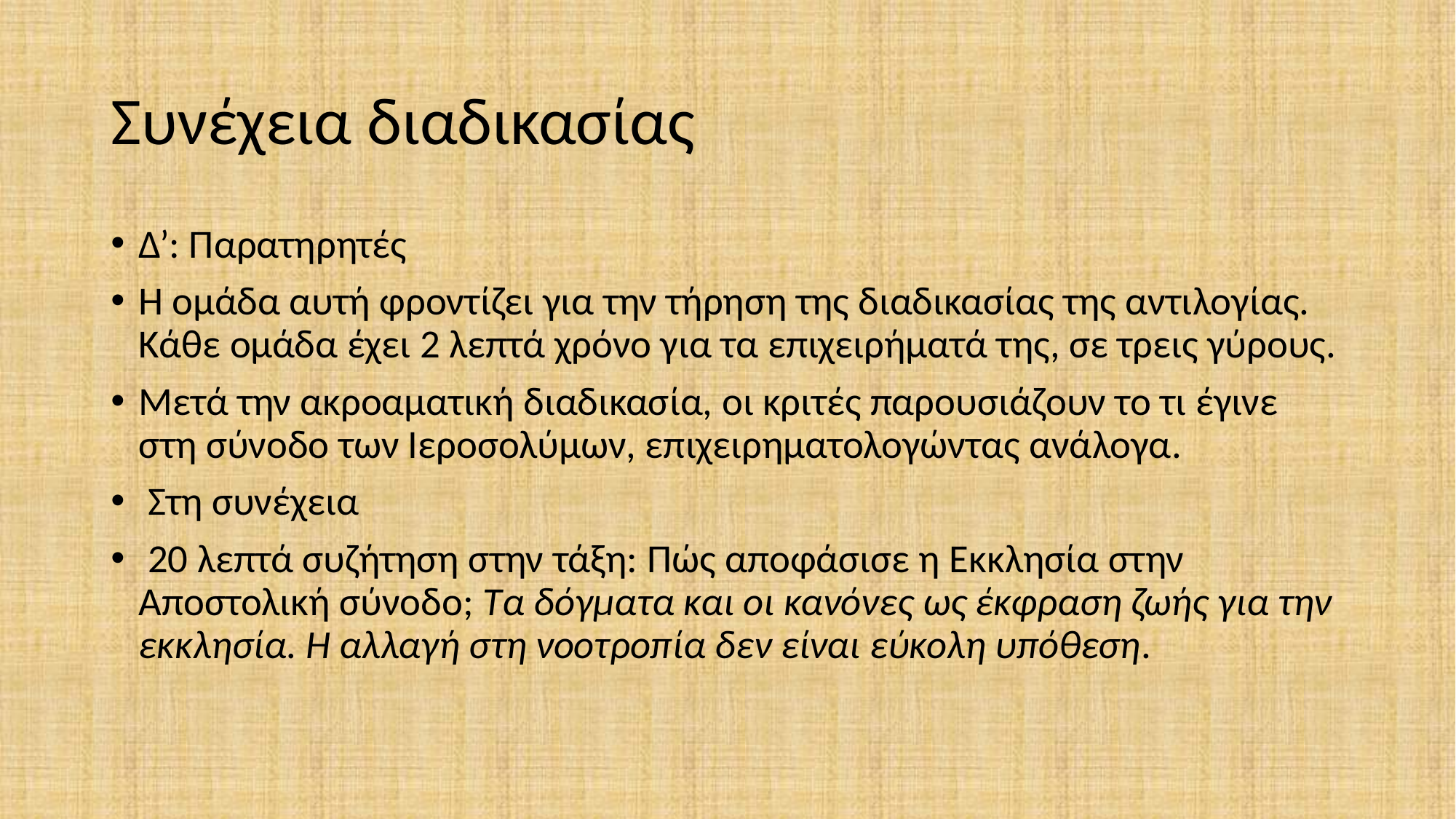

# Συνέχεια διαδικασίας
Δ’: Παρατηρητές
Η ομάδα αυτή φροντίζει για την τήρηση της διαδικασίας της αντιλογίας. Κάθε ομάδα έχει 2 λεπτά χρόνο για τα επιχειρήματά της, σε τρεις γύρους.
Μετά την ακροαματική διαδικασία, οι κριτές παρουσιάζουν το τι έγινε στη σύνοδο των Ιεροσολύμων, επιχειρηματολογώντας ανάλογα.
 Στη συνέχεια
 20 λεπτά συζήτηση στην τάξη: Πώς αποφάσισε η Εκκλησία στην Αποστολική σύνοδο; Τα δόγματα και οι κανόνες ως έκφραση ζωής για την εκκλησία. Η αλλαγή στη νοοτροπία δεν είναι εύκολη υπόθεση.